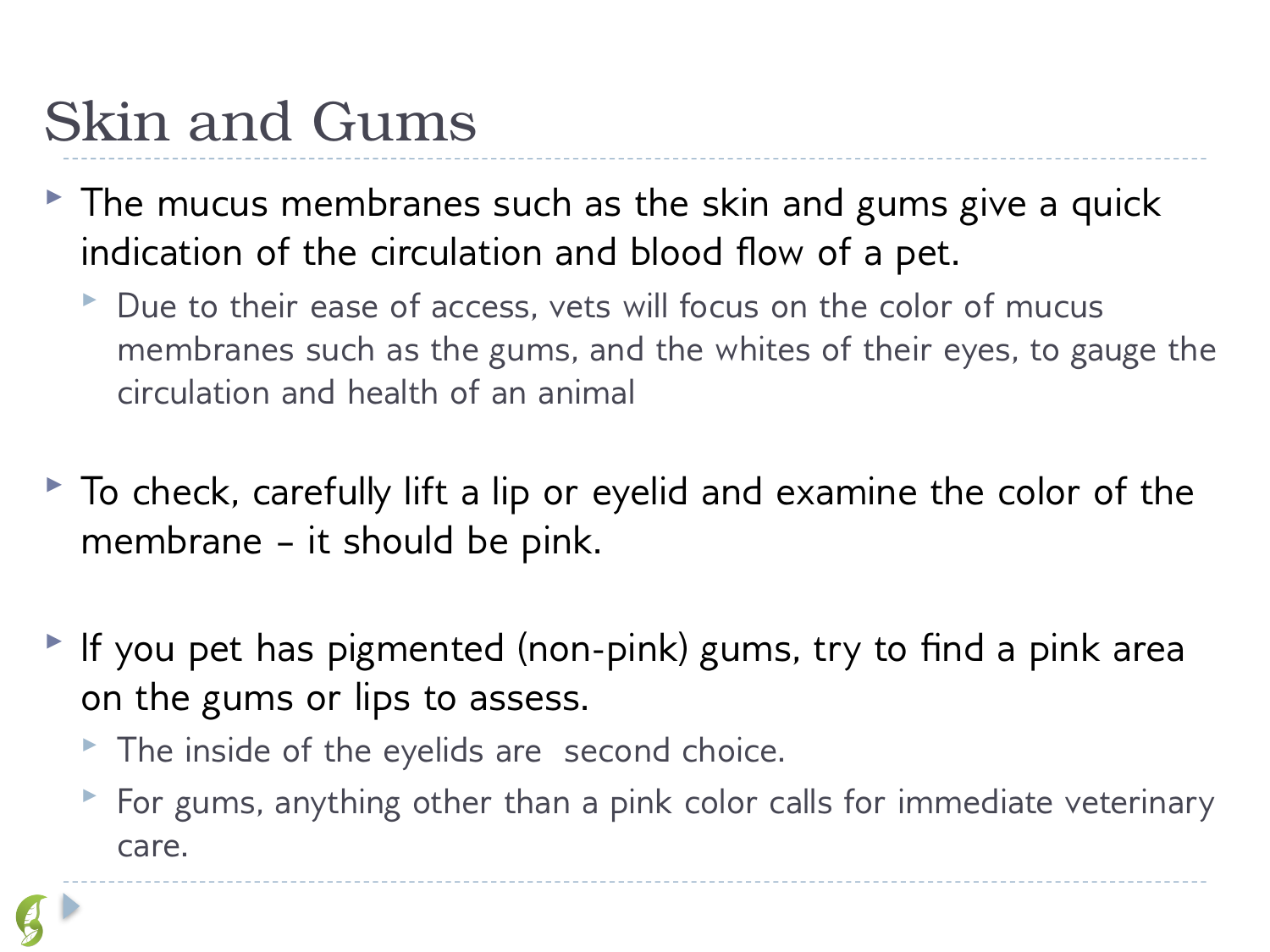

# Skin and Gums
The mucus membranes such as the skin and gums give a quick indication of the circulation and blood flow of a pet.
Due to their ease of access, vets will focus on the color of mucus membranes such as the gums, and the whites of their eyes, to gauge the circulation and health of an animal
To check, carefully lift a lip or eyelid and examine the color of the membrane – it should be pink.
If you pet has pigmented (non-pink) gums, try to find a pink area on the gums or lips to assess.
The inside of the eyelids are  second choice.
For gums, anything other than a pink color calls for immediate veterinary care.